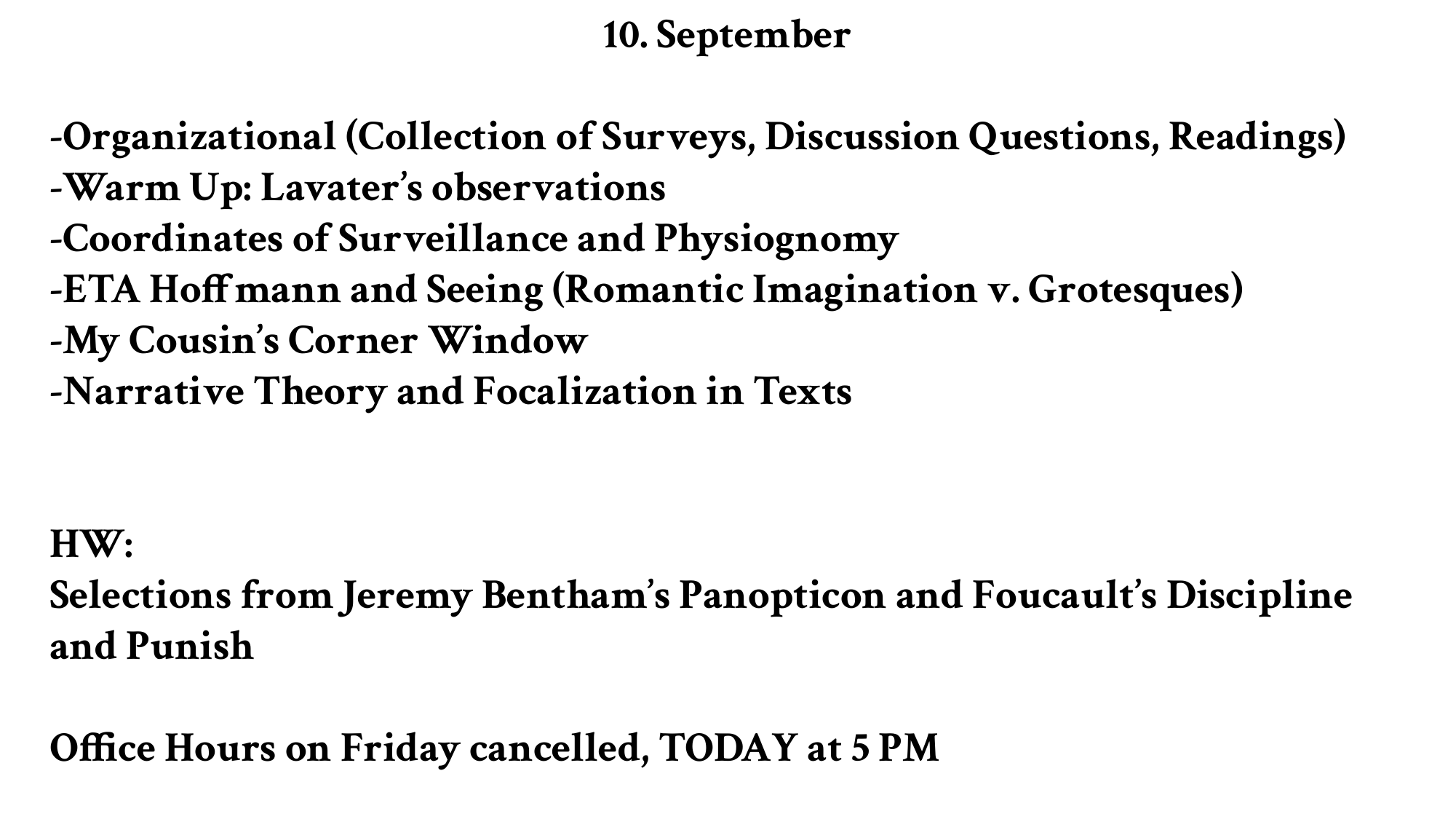

10. September

-Organizational (Collection of Surveys, Discussion Questions, Readings)
-Warm Up: Lavater’s observations
-Coordinates of Surveillance and Physiognomy
-ETA Hoffmann and Seeing (Romantic Imagination v. Grotesques)
-My Cousin’s Corner Window
-Narrative Theory and Focalization in Texts

HW:
Selections from Jeremy Bentham’s Panopticon and Foucault’s Discipline and Punish

Office Hours on Friday cancelled, TODAY at 5 PM